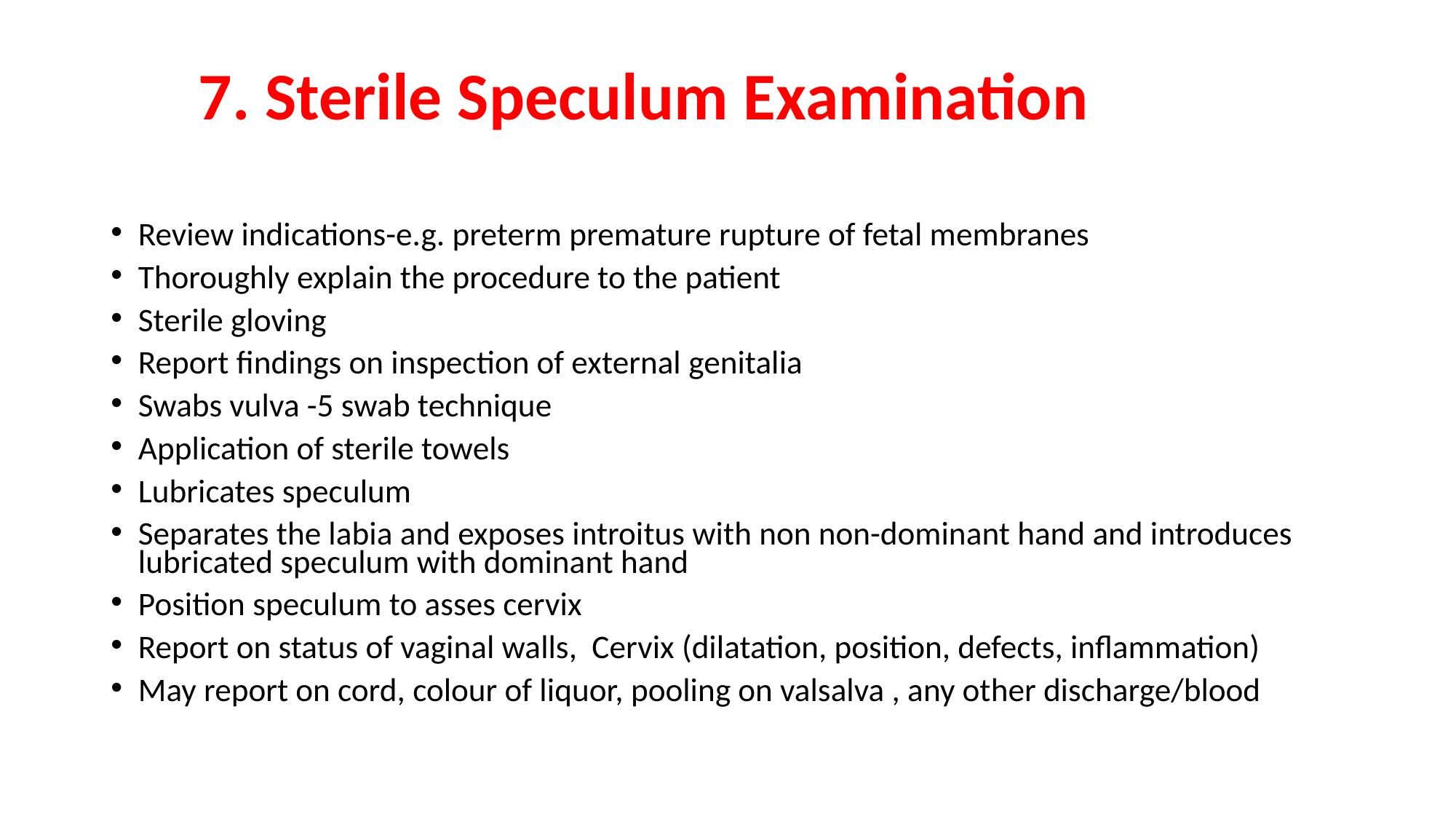

# 7. Sterile Speculum Examination
Review indications-e.g. preterm premature rupture of fetal membranes
Thoroughly explain the procedure to the patient
Sterile gloving
Report findings on inspection of external genitalia
Swabs vulva -5 swab technique
Application of sterile towels
Lubricates speculum
Separates the labia and exposes introitus with non non-dominant hand and introduces lubricated speculum with dominant hand
Position speculum to asses cervix
Report on status of vaginal walls,  Cervix (dilatation, position, defects, inflammation)
May report on cord, colour of liquor, pooling on valsalva , any other discharge/blood